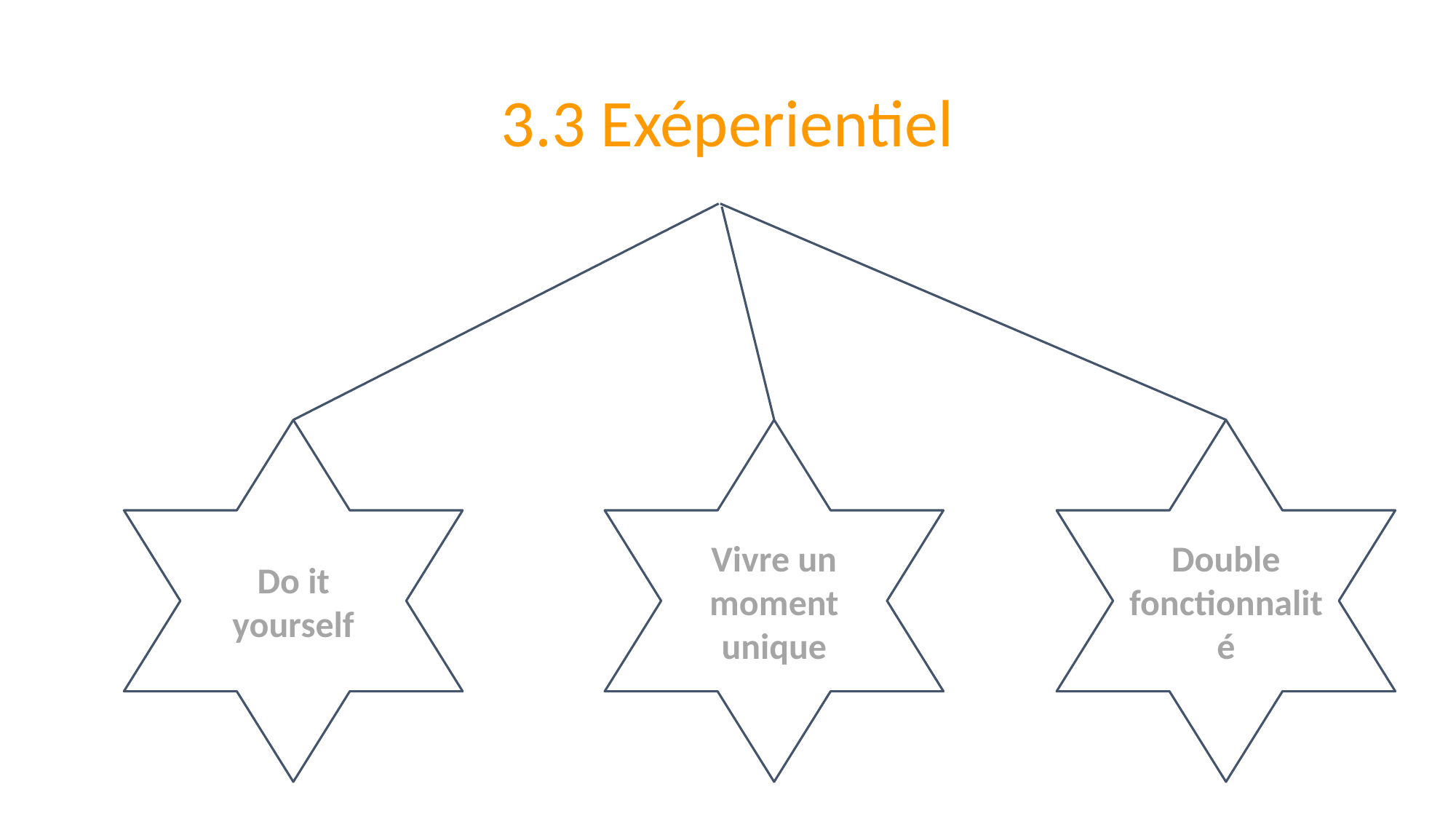

# 3.3 Exéperientiel
Do it yourself
Vivre un moment unique
Double fonctionnalité